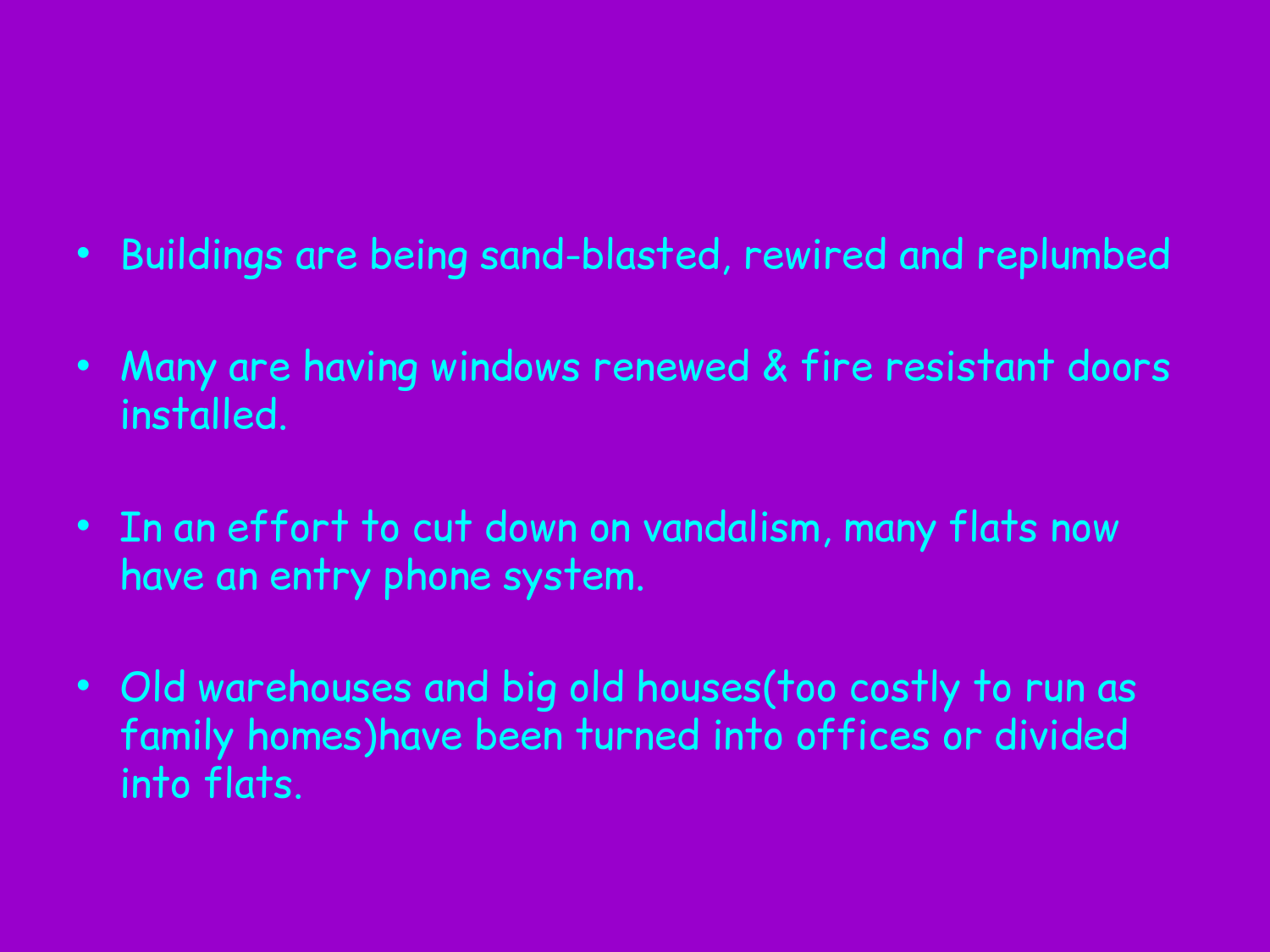

#
Buildings are being sand-blasted, rewired and replumbed

Many are having windows renewed & fire resistant doors installed.

In an effort to cut down on vandalism, many flats now have an entry phone system.

Old warehouses and big old houses(too costly to run as family homes)have been turned into offices or divided into flats.